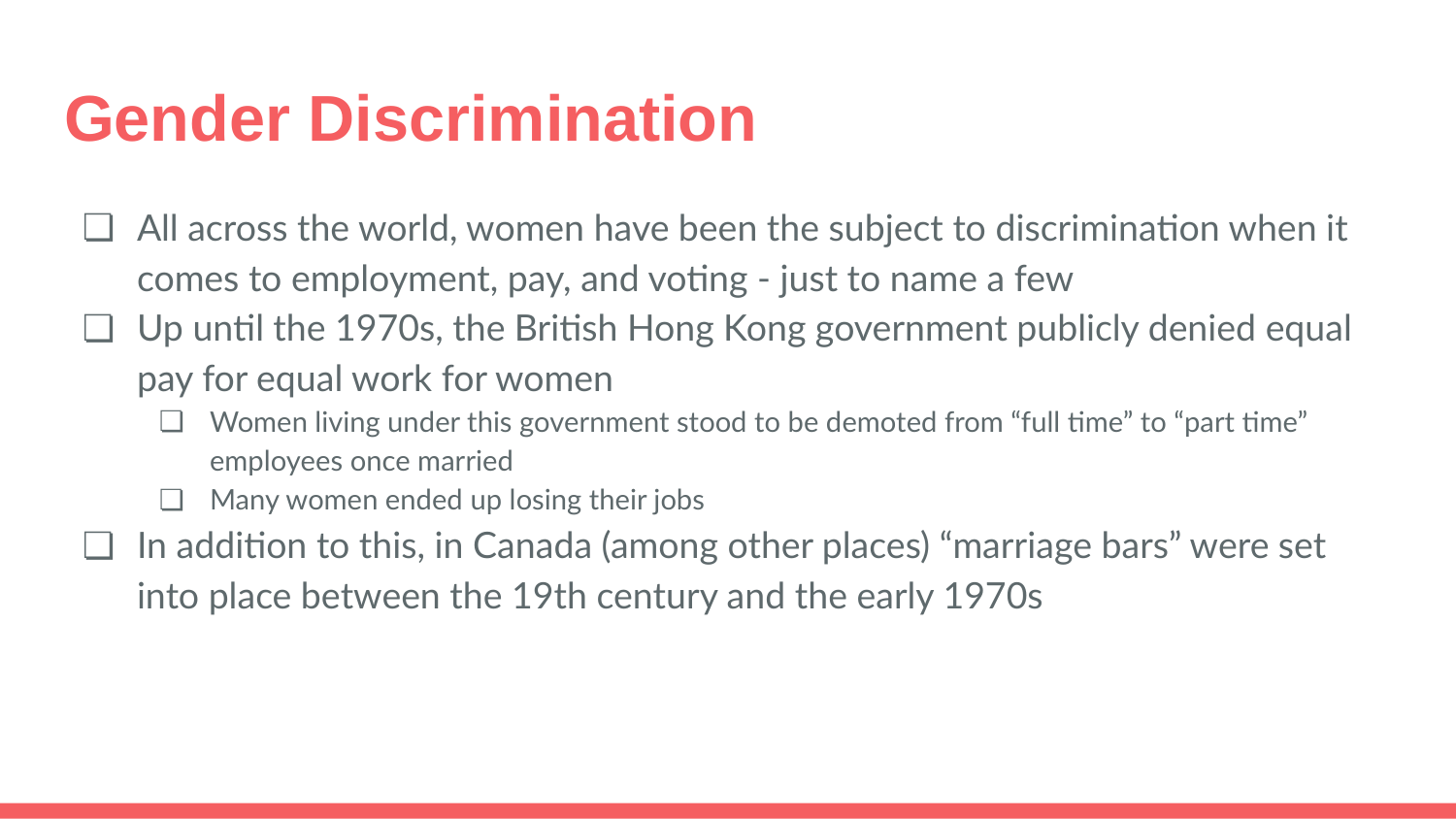

# Gender Discrimination
All across the world, women have been the subject to discrimination when it comes to employment, pay, and voting - just to name a few
Up until the 1970s, the British Hong Kong government publicly denied equal pay for equal work for women
Women living under this government stood to be demoted from “full time” to “part time” employees once married
Many women ended up losing their jobs
In addition to this, in Canada (among other places) “marriage bars” were set into place between the 19th century and the early 1970s